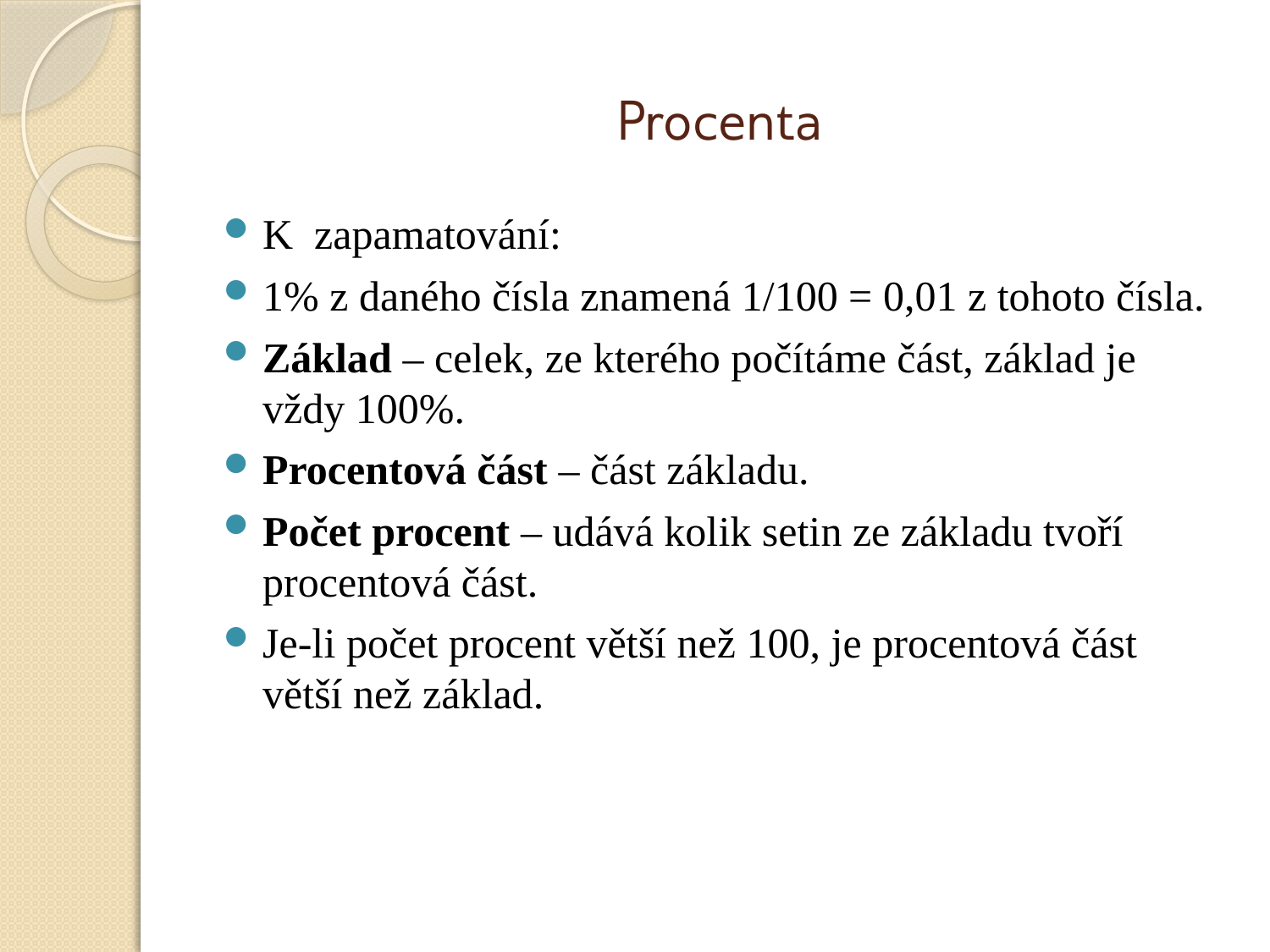

# Procenta
K  zapamatování:
1% z daného čísla znamená 1/100 = 0,01 z tohoto čísla.
Základ – celek, ze kterého počítáme část, základ je vždy 100%.
Procentová část – část základu.
Počet procent – udává kolik setin ze základu tvoří procentová část.
Je-li počet procent větší než 100, je procentová část větší než základ.